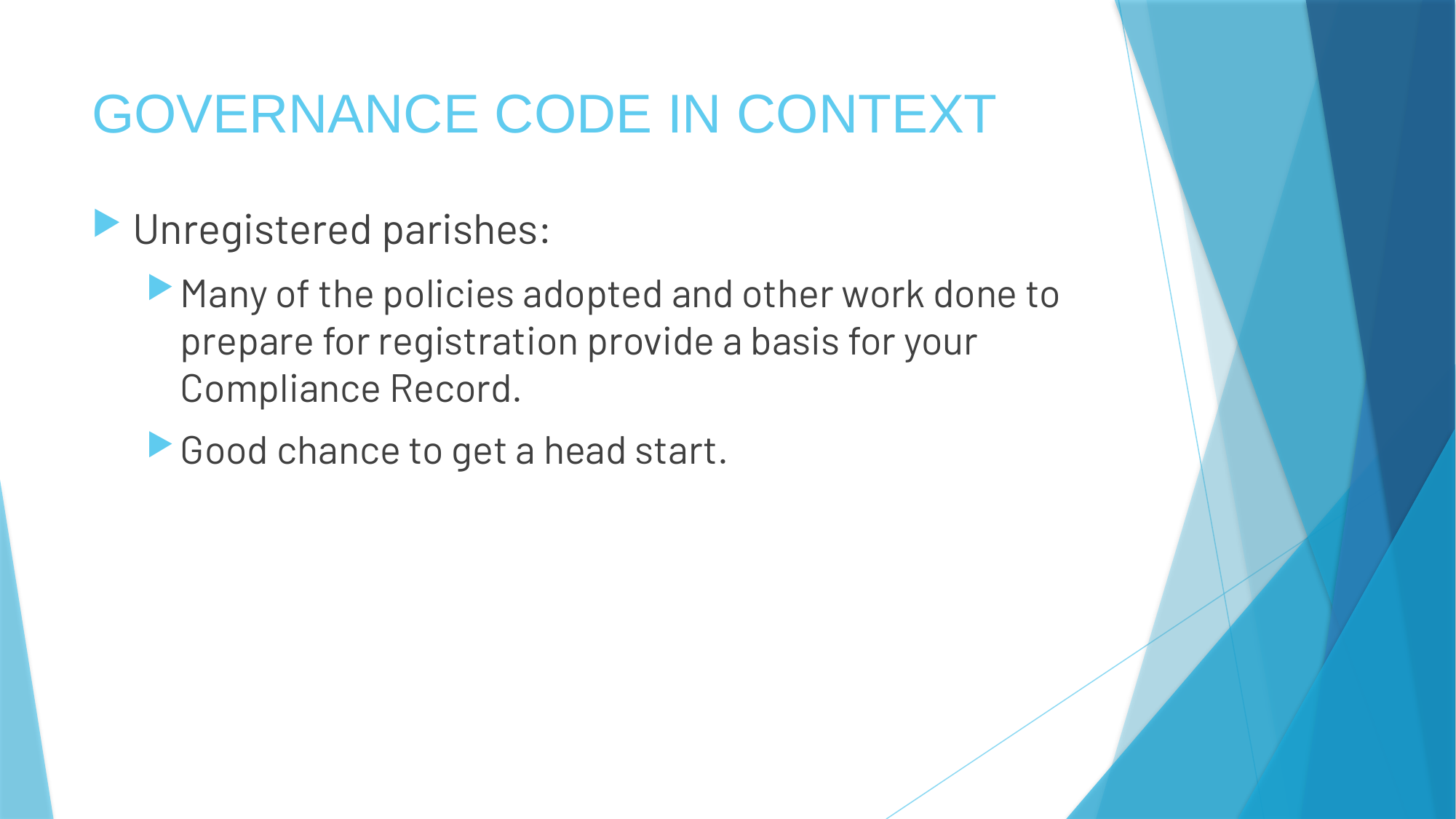

# GOVERNANCE CODE IN CONTEXT
Unregistered parishes:
Many of the policies adopted and other work done to prepare for registration provide a basis for your Compliance Record.
Good chance to get a head start.